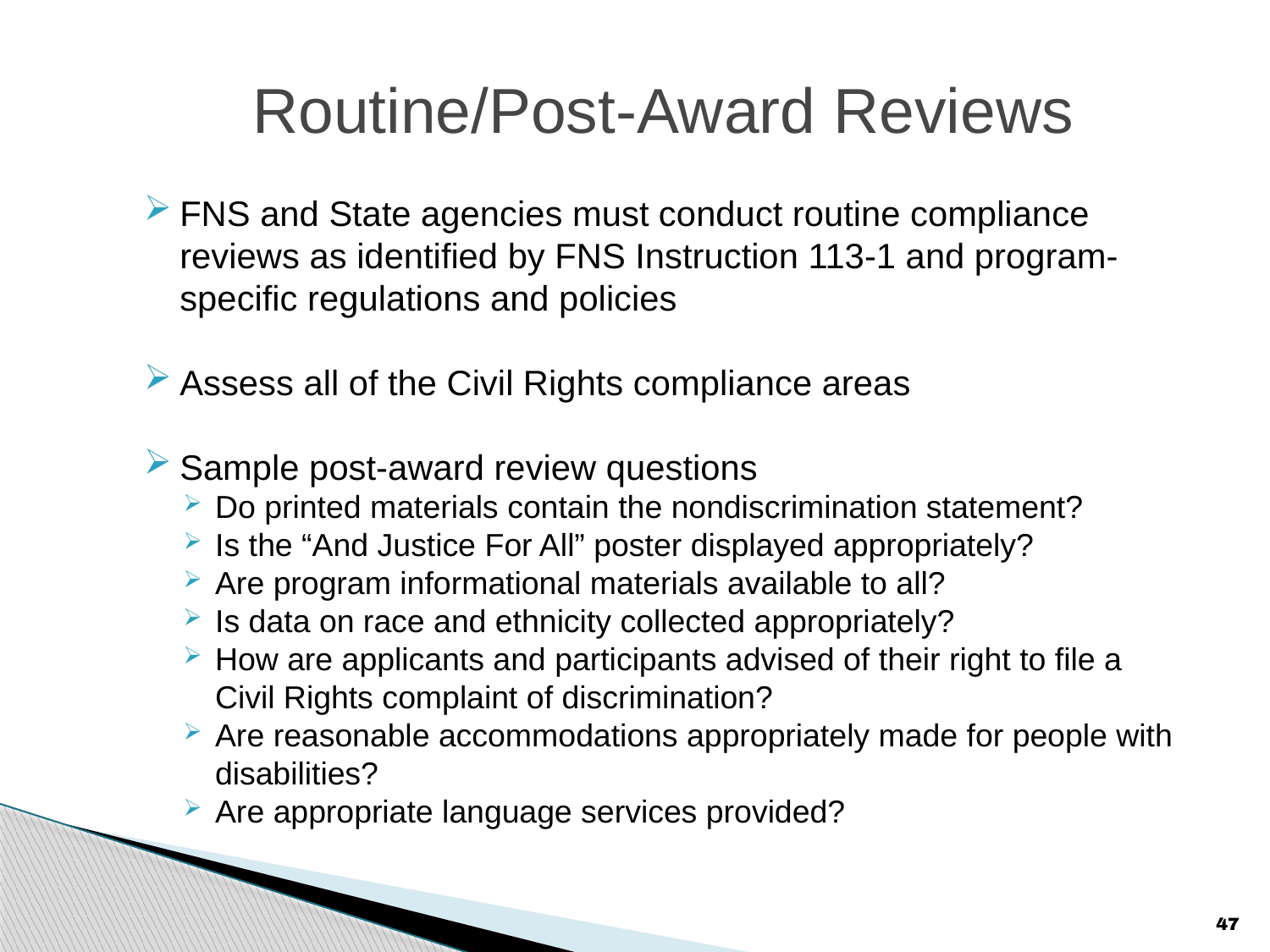

Routine/Post-Award Reviews
FNS and State agencies must conduct routine compliance reviews as identified by FNS Instruction 113-1 and program-specific regulations and policies

Assess all of the Civil Rights compliance areas

Sample post-award review questions
Do printed materials contain the nondiscrimination statement?
Is the “And Justice For All” poster displayed appropriately?
Are program informational materials available to all?
Is data on race and ethnicity collected appropriately?
How are applicants and participants advised of their right to file a Civil Rights complaint of discrimination?
Are reasonable accommodations appropriately made for people with disabilities?
Are appropriate language services provided?
47